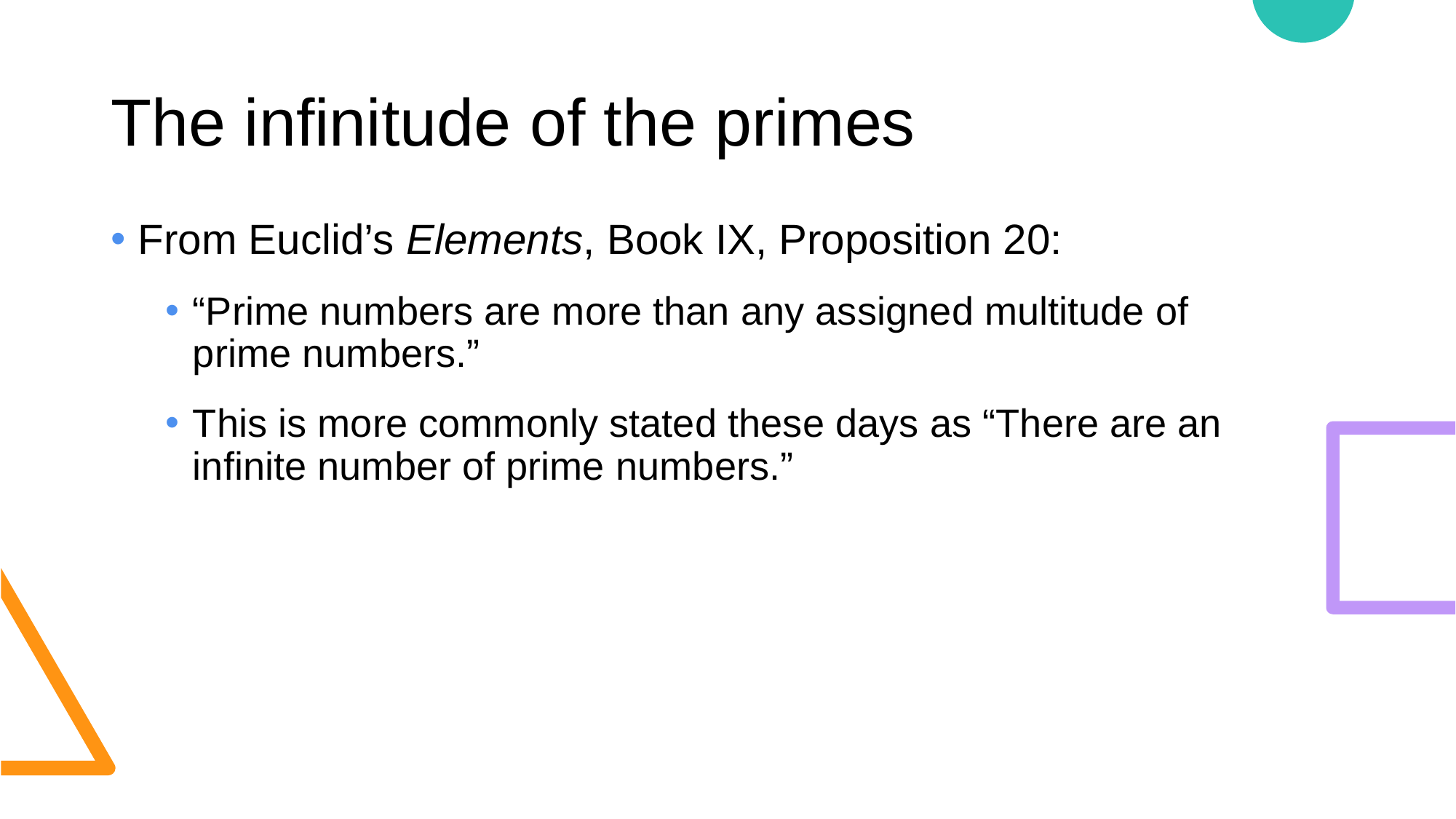

# The infinitude of the primes
From Euclid’s Elements, Book IX, Proposition 20:
“Prime numbers are more than any assigned multitude of prime numbers.”
This is more commonly stated these days as “There are an infinite number of prime numbers.”